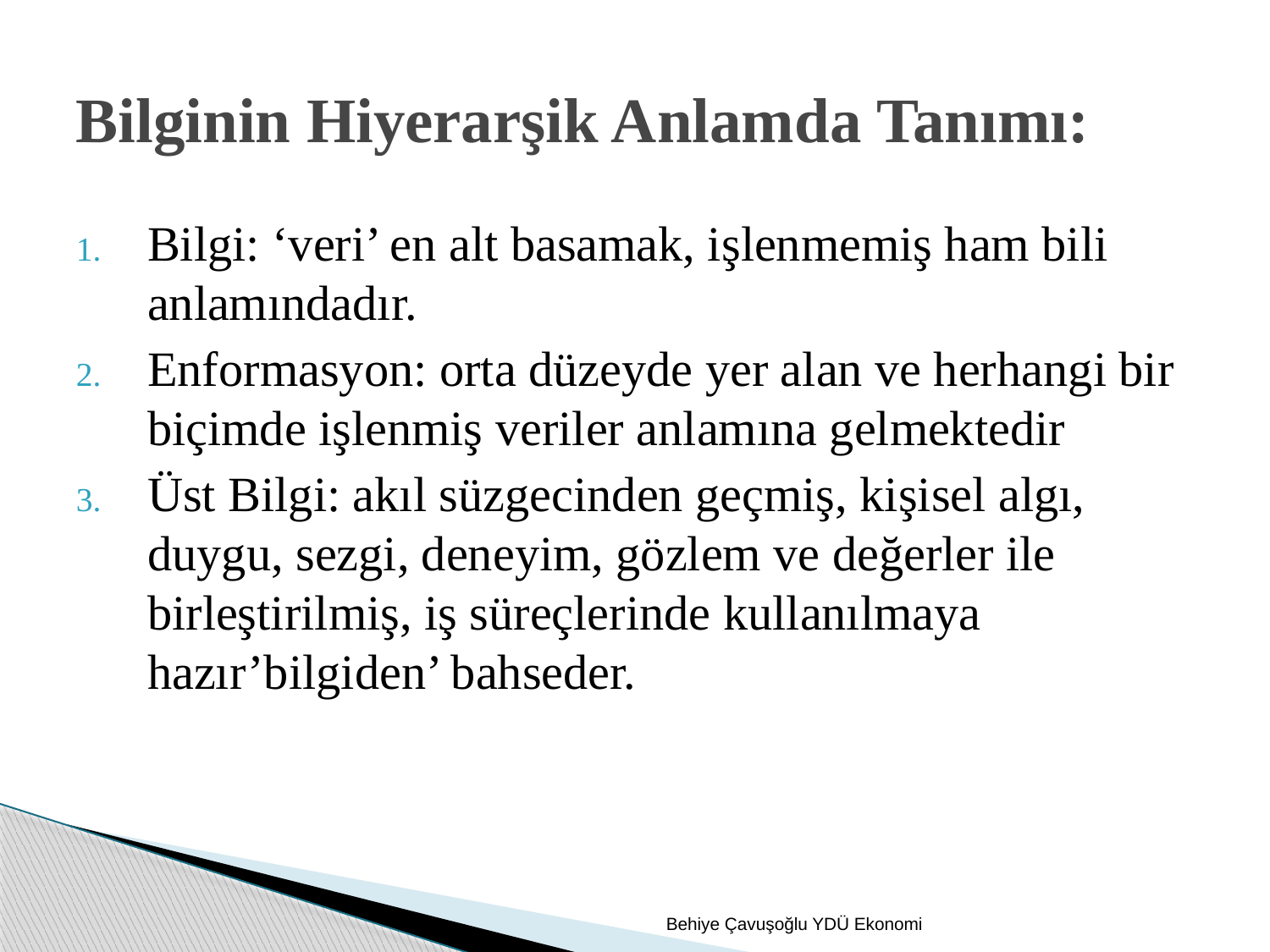

# Bilginin Hiyerarşik Anlamda Tanımı:
Bilgi: ‘veri’ en alt basamak, işlenmemiş ham bili anlamındadır.
Enformasyon: orta düzeyde yer alan ve herhangi bir biçimde işlenmiş veriler anlamına gelmektedir
Üst Bilgi: akıl süzgecinden geçmiş, kişisel algı, duygu, sezgi, deneyim, gözlem ve değerler ile birleştirilmiş, iş süreçlerinde kullanılmaya hazır’bilgiden’ bahseder.

Behiye Çavuşoğlu YDÜ Ekonomi